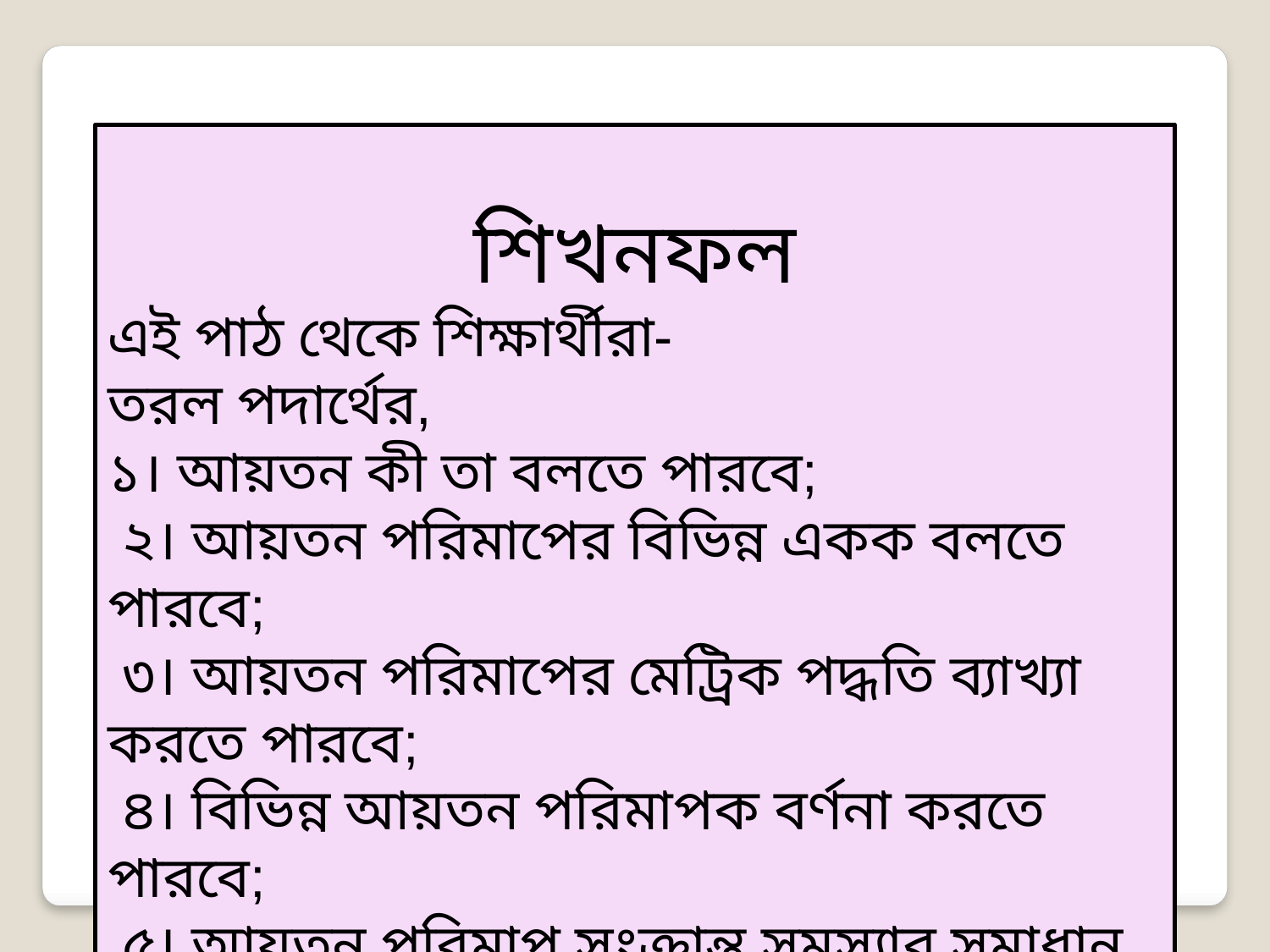

শিখনফল
এই পাঠ থেকে শিক্ষার্থীরা-
তরল পদার্থের,
১। আয়তন কী তা বলতে পারবে;
 ২। আয়তন পরিমাপের বিভিন্ন একক বলতে পারবে;
 ৩। আয়তন পরিমাপের মেট্রিক পদ্ধতি ব্যাখ্যা করতে পারবে;
 ৪। বিভিন্ন আয়তন পরিমাপক বর্ণনা করতে পারবে;
 ৫। আয়তন পরিমাপ সংক্রান্ত সমস্যার সমাধান করতে পারবে।